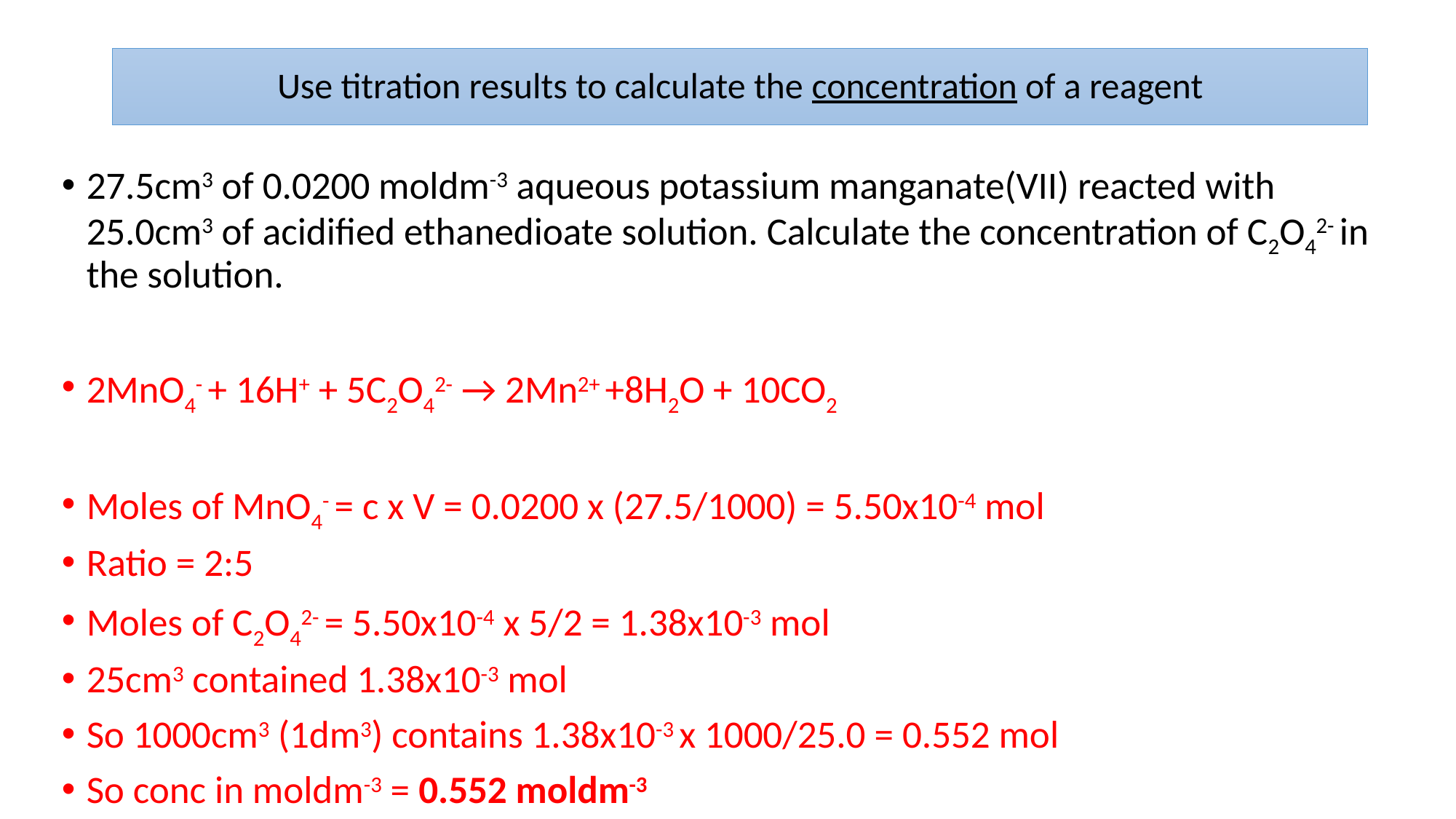

# Use titration results to calculate the concentration of a reagent
27.5cm3 of 0.0200 moldm-3 aqueous potassium manganate(VII) reacted with 25.0cm3 of acidified ethanedioate solution. Calculate the concentration of C2O42- in the solution.

2MnO4- + 16H+ + 5C2O42- → 2Mn2+ +8H2O + 10CO2

Moles of MnO4- = c x V = 0.0200 x (27.5/1000) = 5.50x10-4 mol
Ratio = 2:5
Moles of C2O42- = 5.50x10-4 x 5/2 = 1.38x10-3 mol
25cm3 contained 1.38x10-3 mol
So 1000cm3 (1dm3) contains 1.38x10-3 x 1000/25.0 = 0.552 mol
So conc in moldm-3 = 0.552 moldm-3